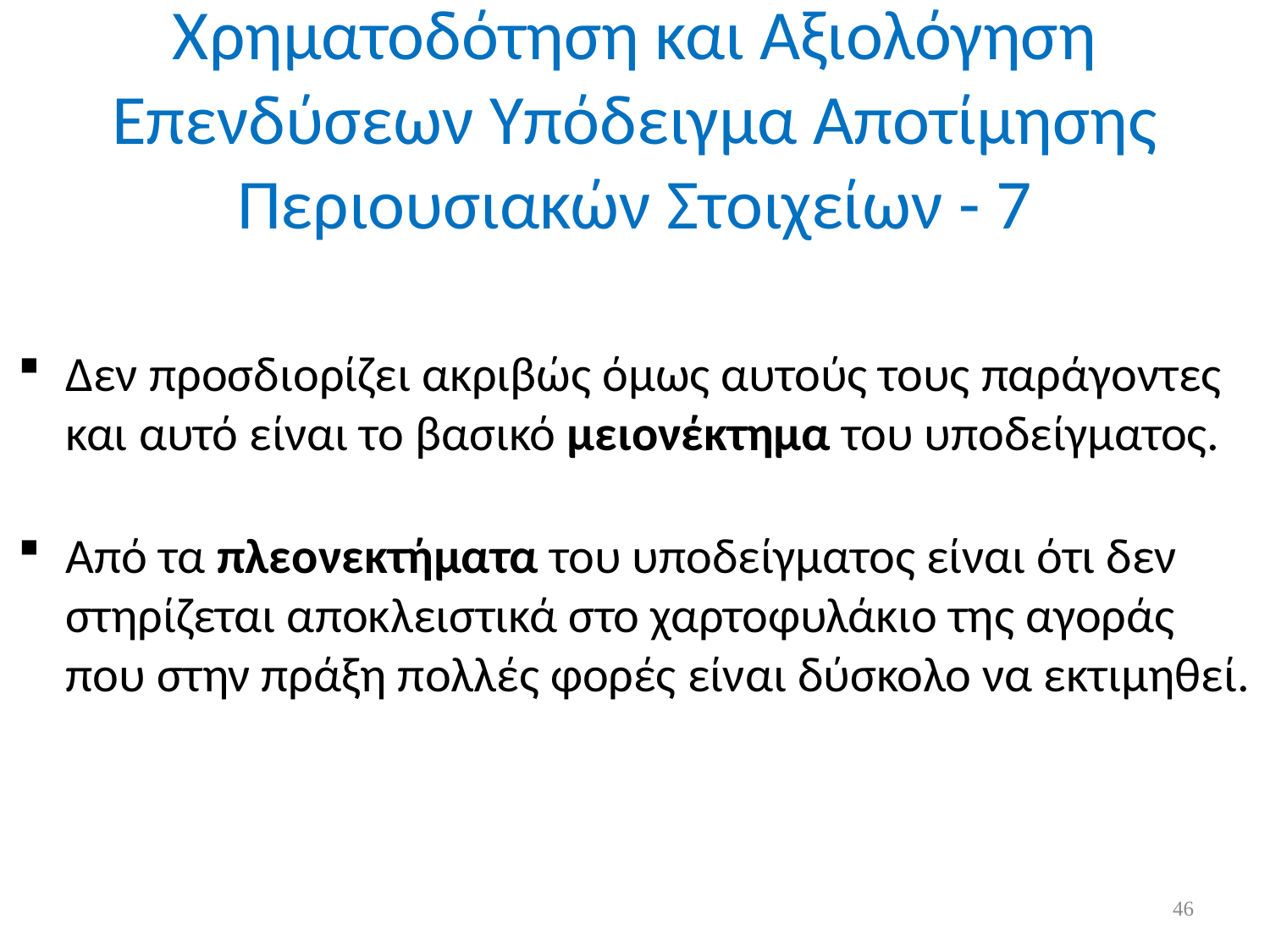

# Χρηματοδότηση και Αξιολόγηση Επενδύσεων Υπόδειγμα Αποτίμησης Περιουσιακών Στοιχείων - 7
Δεν προσδιορίζει ακριβώς όμως αυτούς τους παράγοντες και αυτό είναι το βασικό μειονέκτημα του υποδείγματος.
Από τα πλεονεκτήματα του υποδείγματος είναι ότι δεν στηρίζεται αποκλειστικά στο χαρτοφυλάκιο της αγοράς που στην πράξη πολλές φορές είναι δύσκολο να εκτιμηθεί.

46